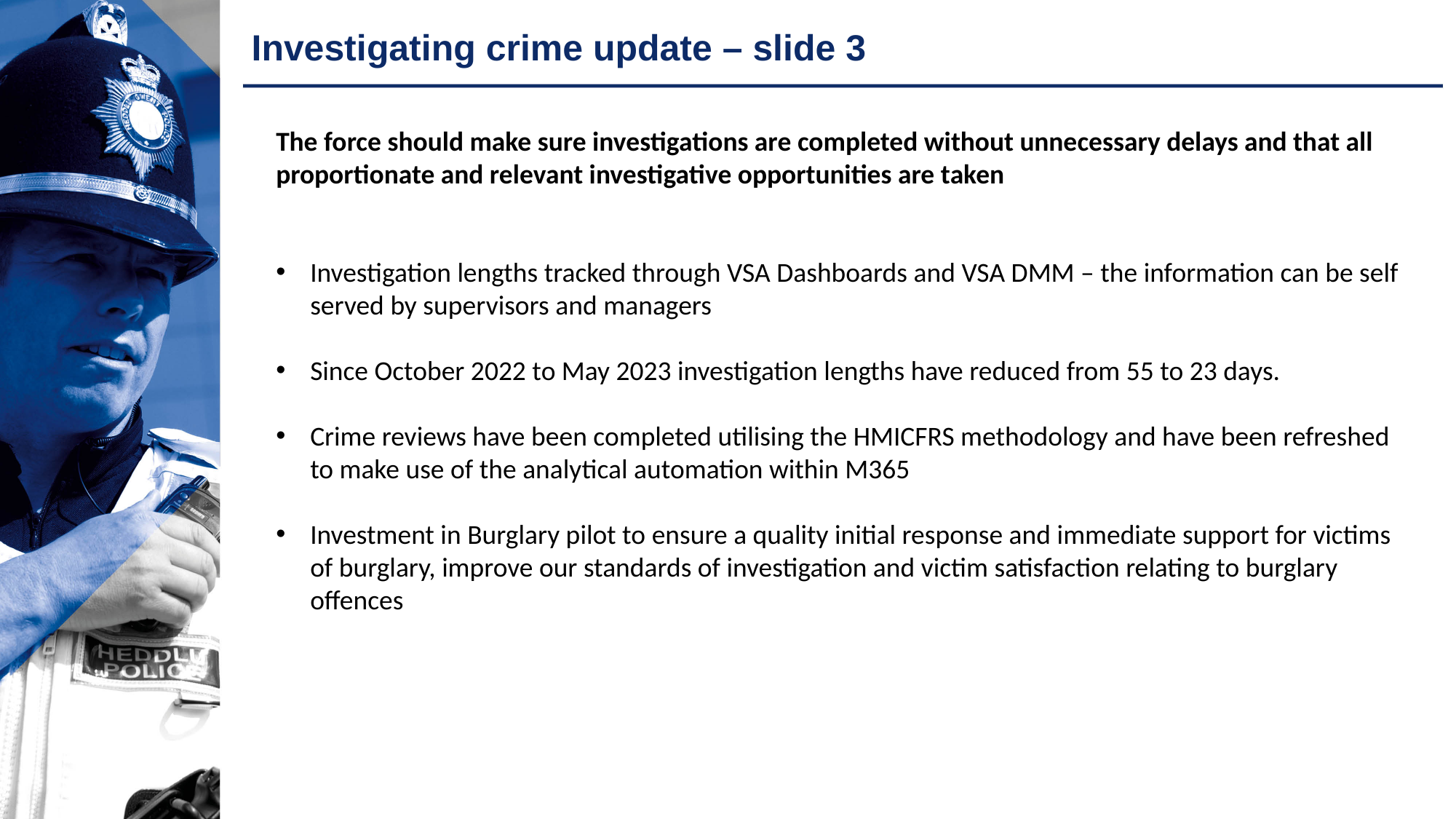

# Investigating crime update – slide 3
The force should make sure investigations are completed without unnecessary delays and that all proportionate and relevant investigative opportunities are taken

Investigation lengths tracked through VSA Dashboards and VSA DMM – the information can be self served by supervisors and managers

Since October 2022 to May 2023 investigation lengths have reduced from 55 to 23 days.

Crime reviews have been completed utilising the HMICFRS methodology and have been refreshed to make use of the analytical automation within M365

Investment in Burglary pilot to ensure a quality initial response and immediate support for victims of burglary, improve our standards of investigation and victim satisfaction relating to burglary offences